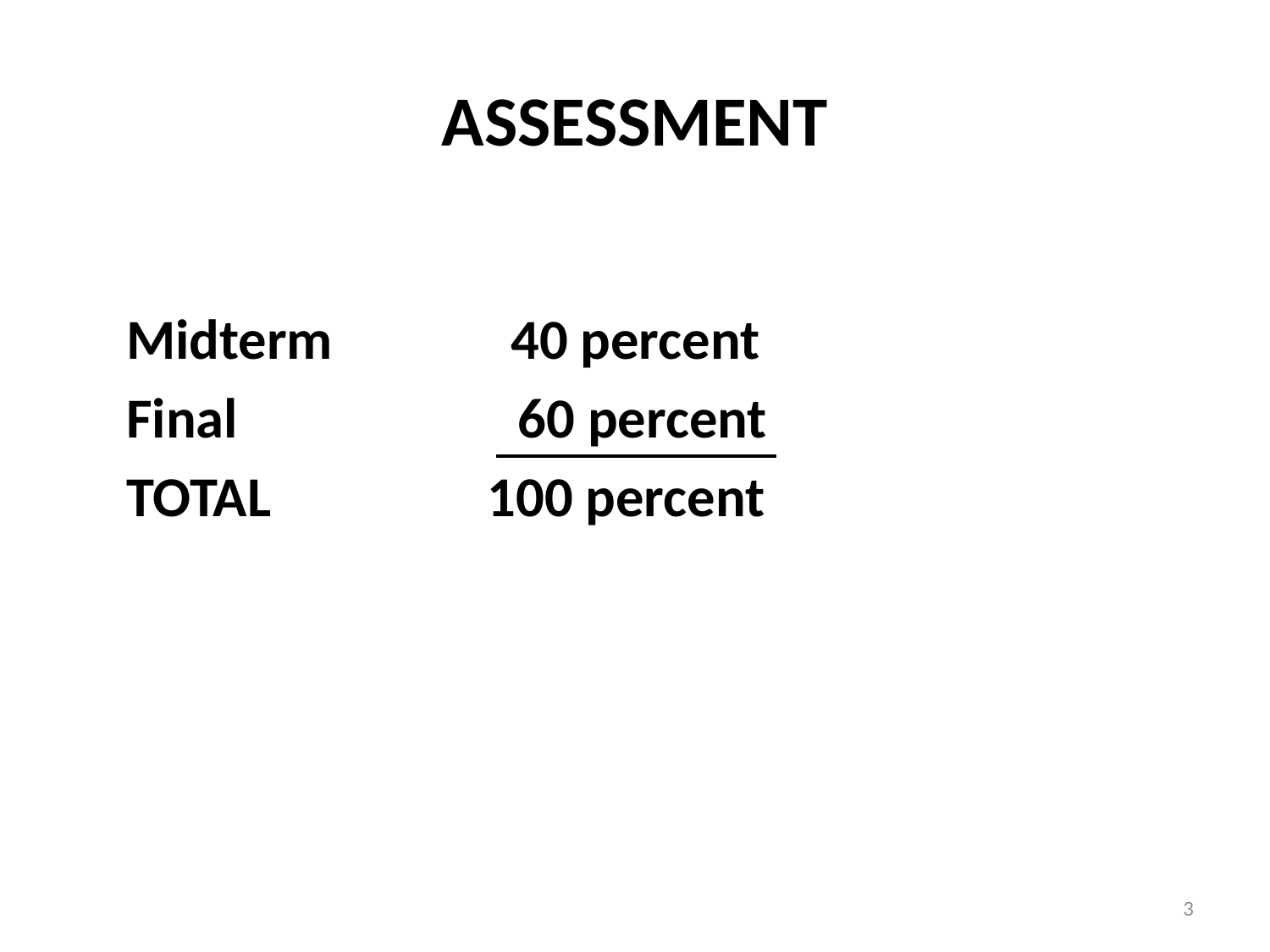

# ASSESSMENT
Midterm              40 percent
Final                      60 percent
TOTAL                 100 percent
3